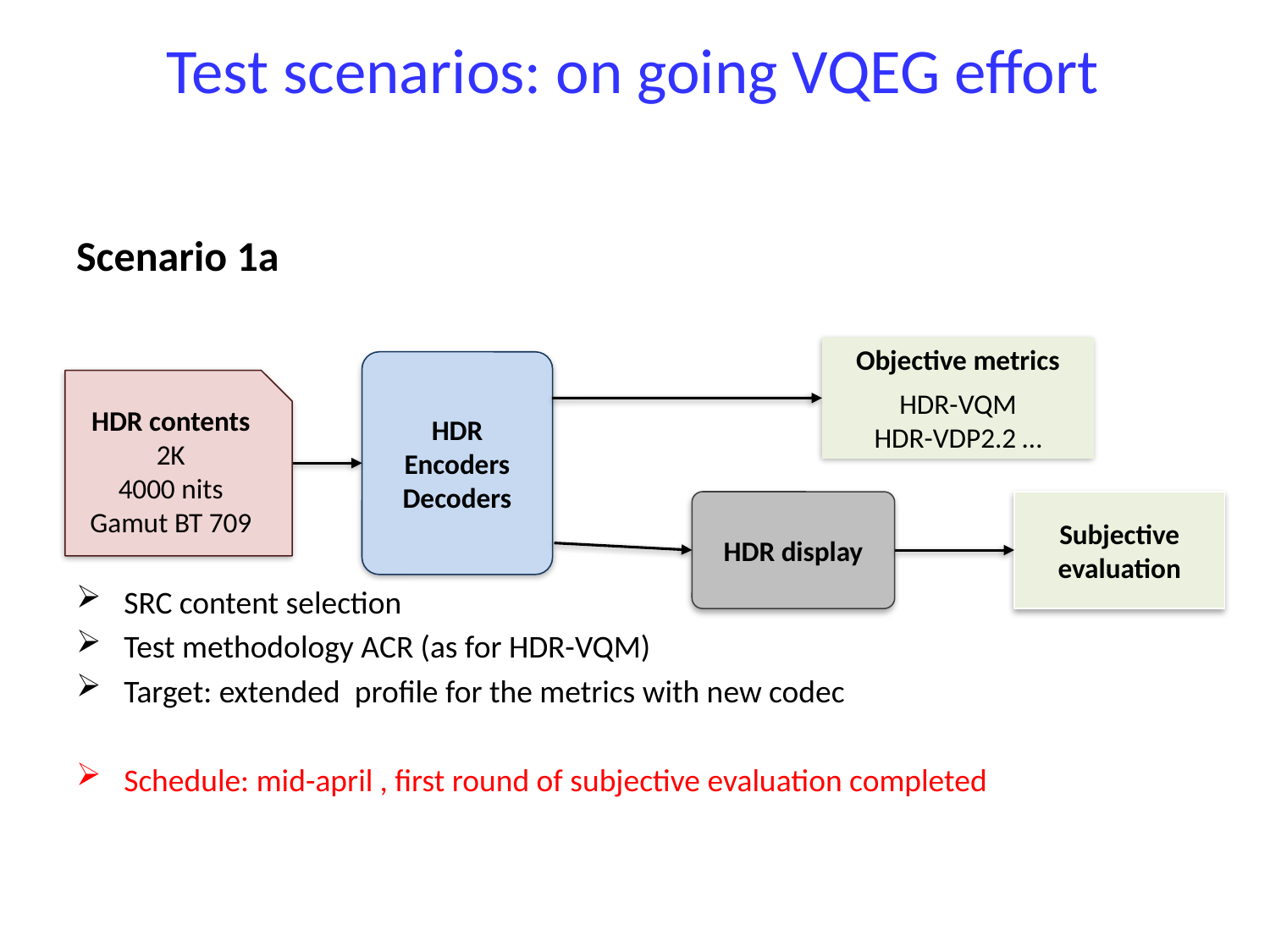

# Test scenarios: on going VQEG effort
Scenario 1a

SRC content selection
Test methodology ACR (as for HDR-VQM)
Target: extended  profile for the metrics with new codec

Schedule: mid-april , first round of subjective evaluation completed

Objective metrics
HDR-VQM
HDR-VDP2.2 …
HDR Encoders
Decoders
HDR contents
2K
4000 nits
Gamut BT 709
HDR display
Subjective evaluation